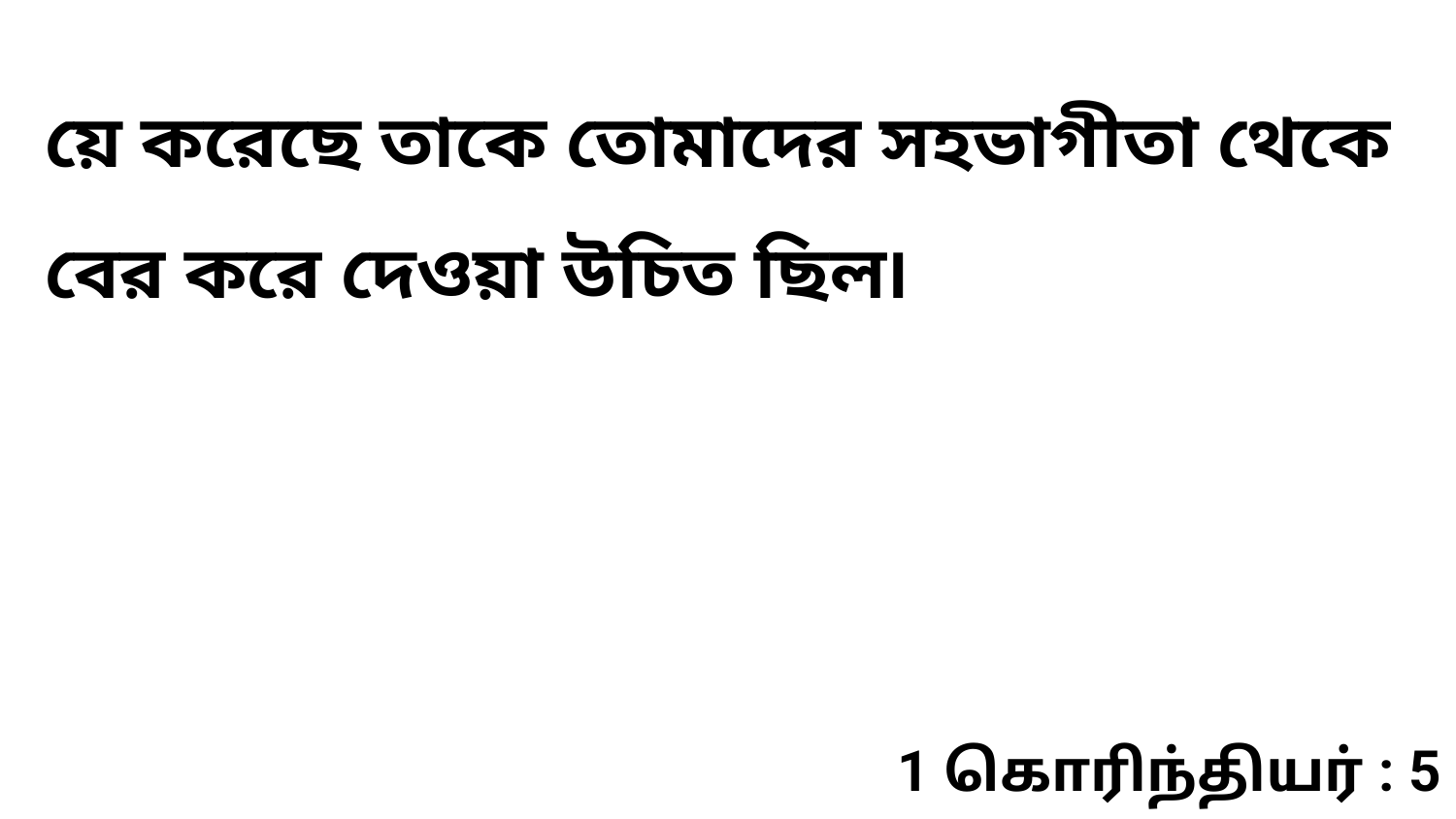

য়ে করেছে তাকে তোমাদের সহভাগীতা থেকে বের করে দেওয়া উচিত ছিল৷
1 கொரிந்தியர் : 5